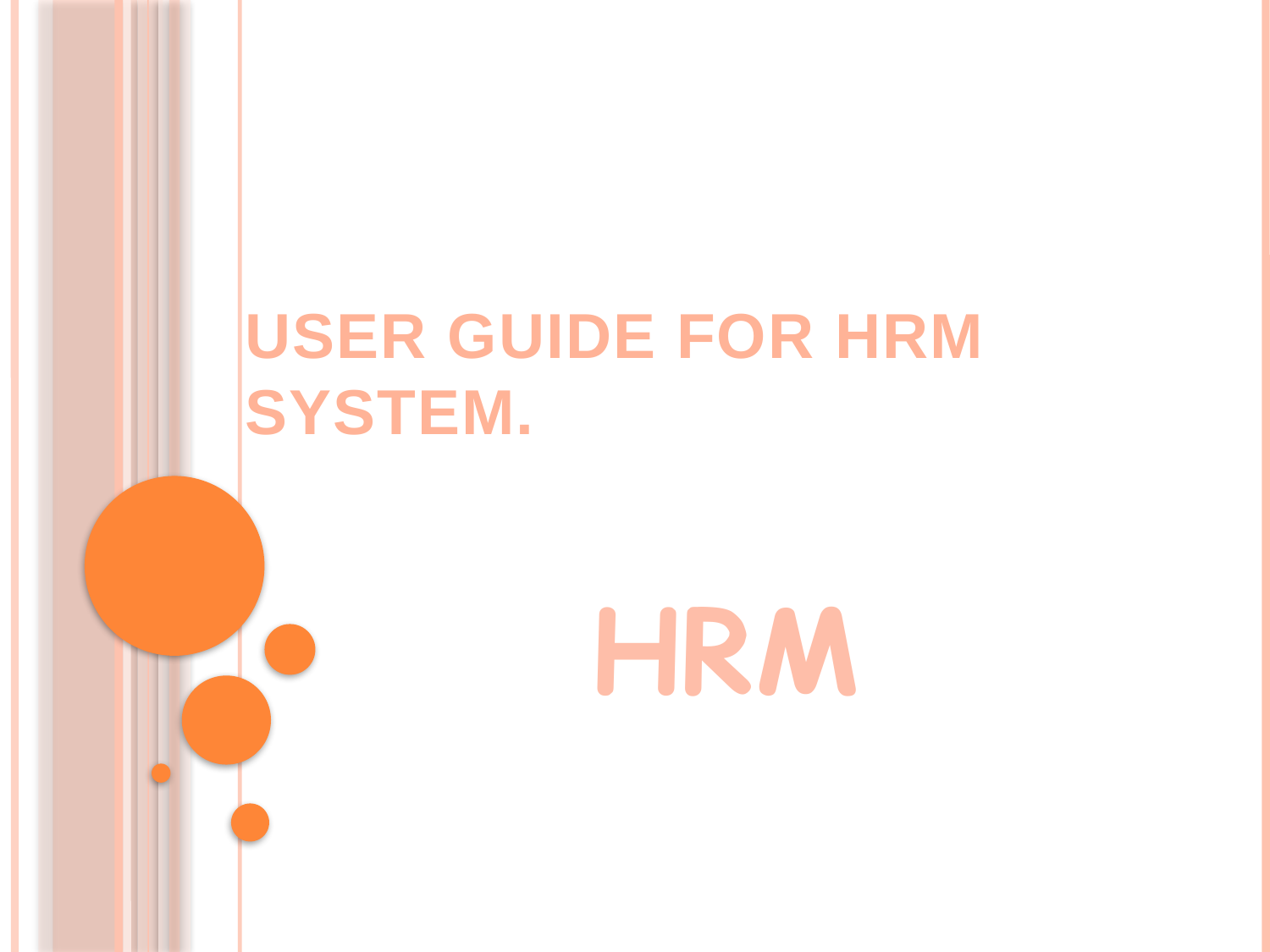

# USER GUIDE FOR HRM SYSTEM.
HRM